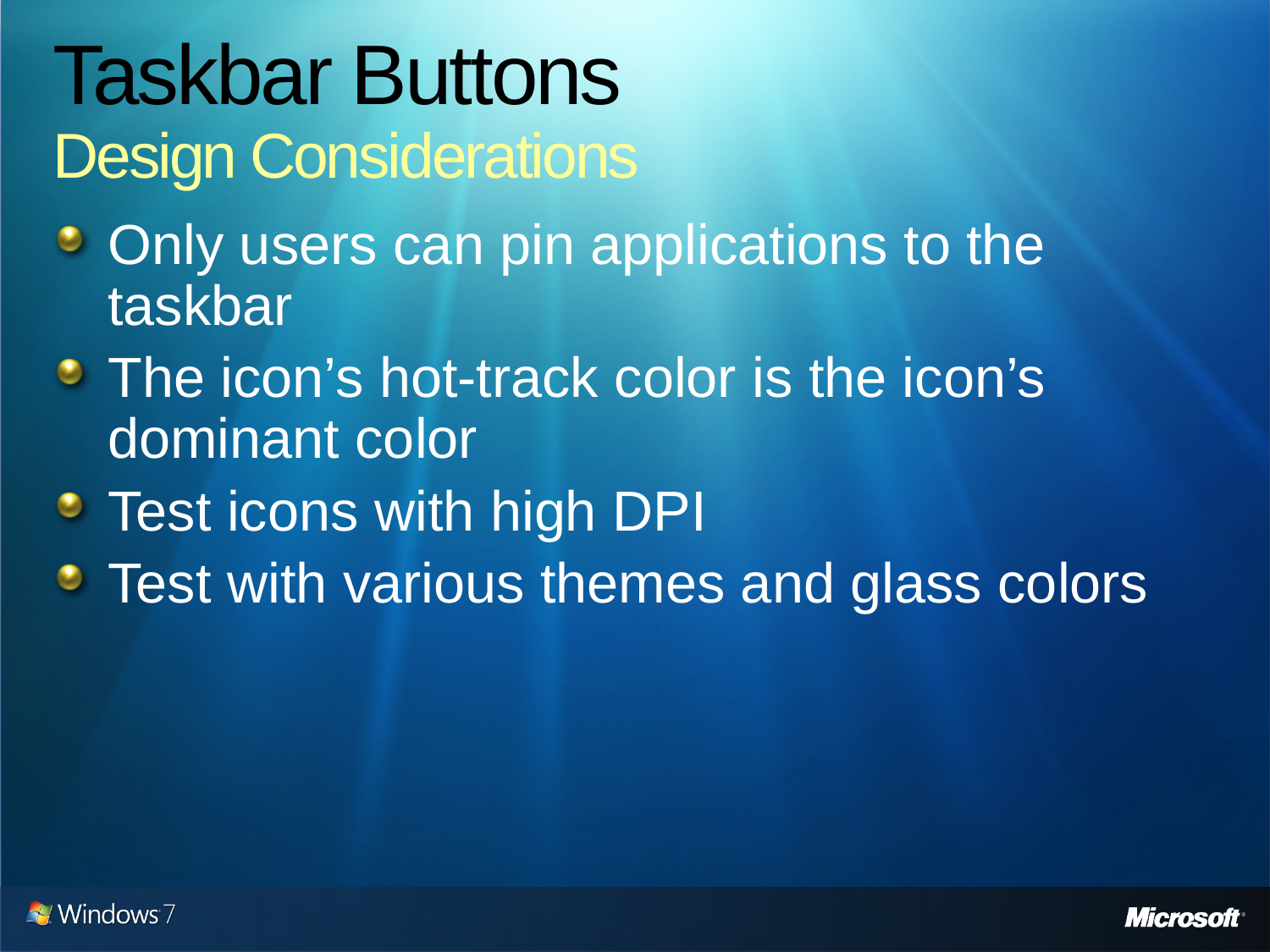

# Taskbar Buttons Design Considerations
Only users can pin applications to the taskbar
The icon’s hot-track color is the icon’s dominant color
Test icons with high DPI
Test with various themes and glass colors